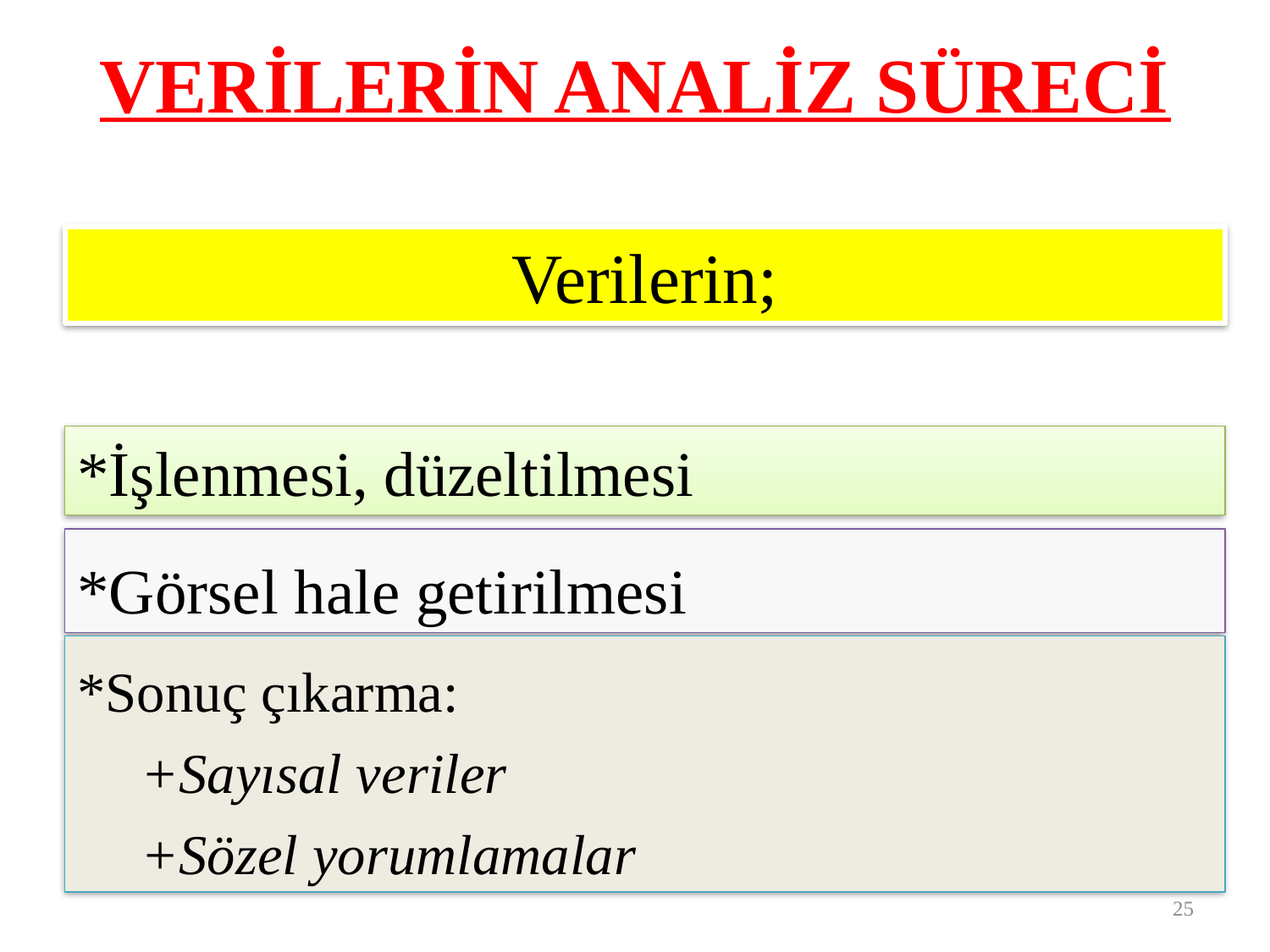

# VERİLERİN ANALİZ SÜRECİ
Verilerin;
*İşlenmesi, düzeltilmesi
*Görsel hale getirilmesi
*Sonuç çıkarma:
+Sayısal veriler
+Sözel yorumlamalar
25